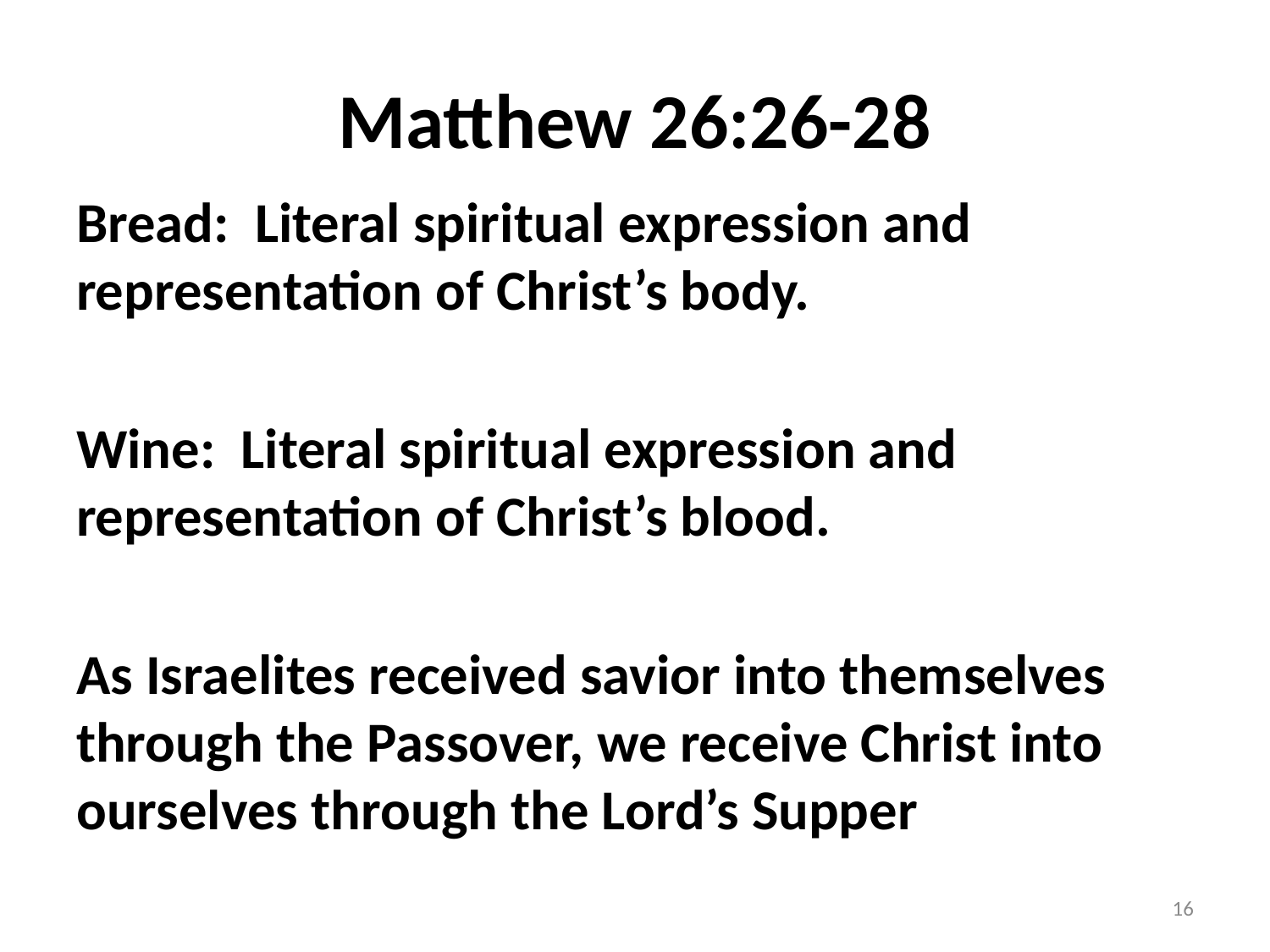

# Matthew 26:26-28
Bread:  Literal spiritual expression and representation of Christ’s body.

Wine:  Literal spiritual expression and representation of Christ’s blood.

As Israelites received savior into themselves through the Passover, we receive Christ into ourselves through the Lord’s Supper
16